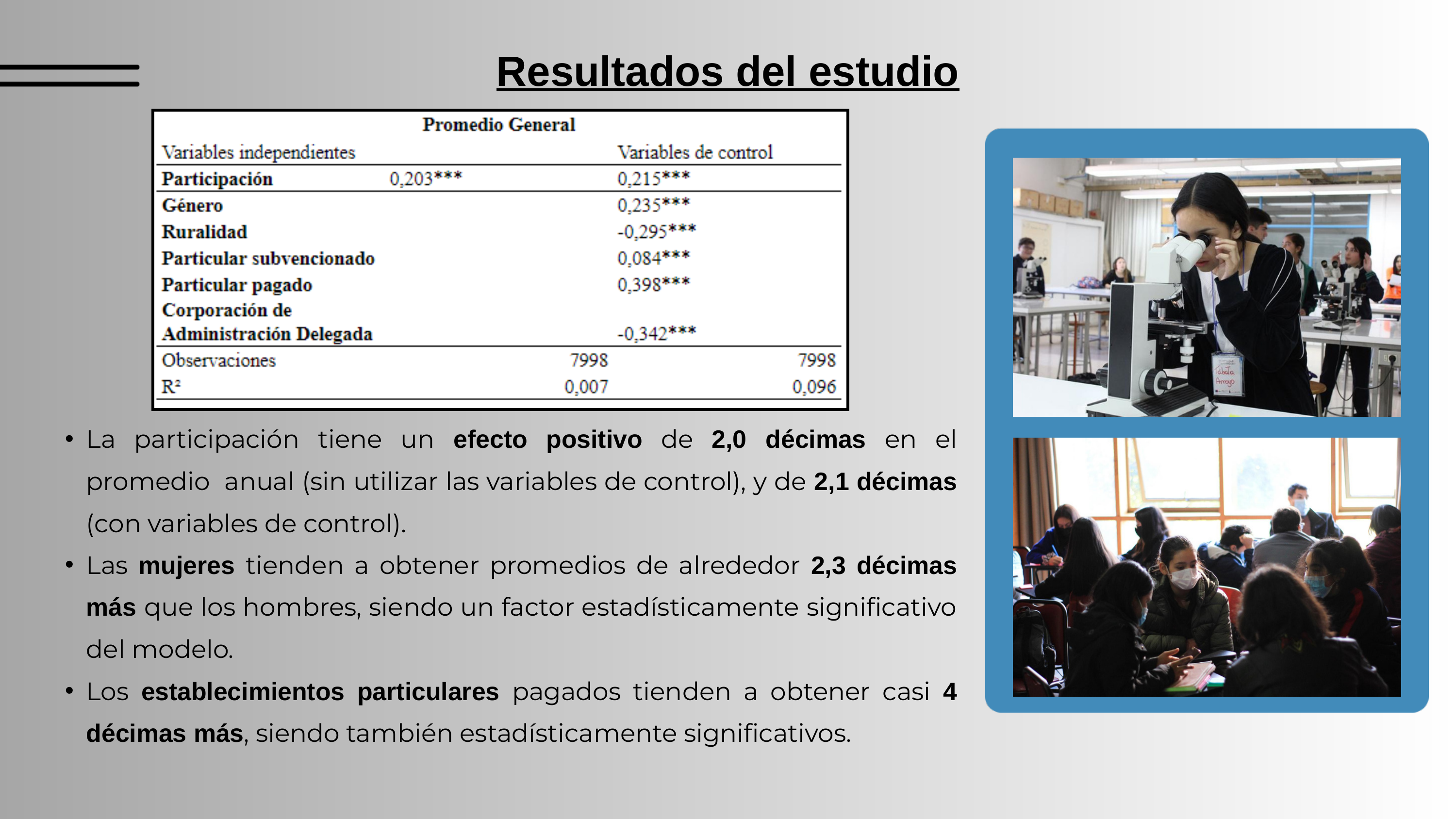

Resultados del estudio

La participación tiene un efecto positivo de 2,0 décimas en el promedio  anual (sin utilizar las variables de control), y de 2,1 décimas (con variables de control).
Las mujeres tienden a obtener promedios de alrededor 2,3 décimas más que los hombres, siendo un factor estadísticamente significativo del modelo.
Los establecimientos particulares pagados tienden a obtener casi 4 décimas más, siendo también estadísticamente significativos.